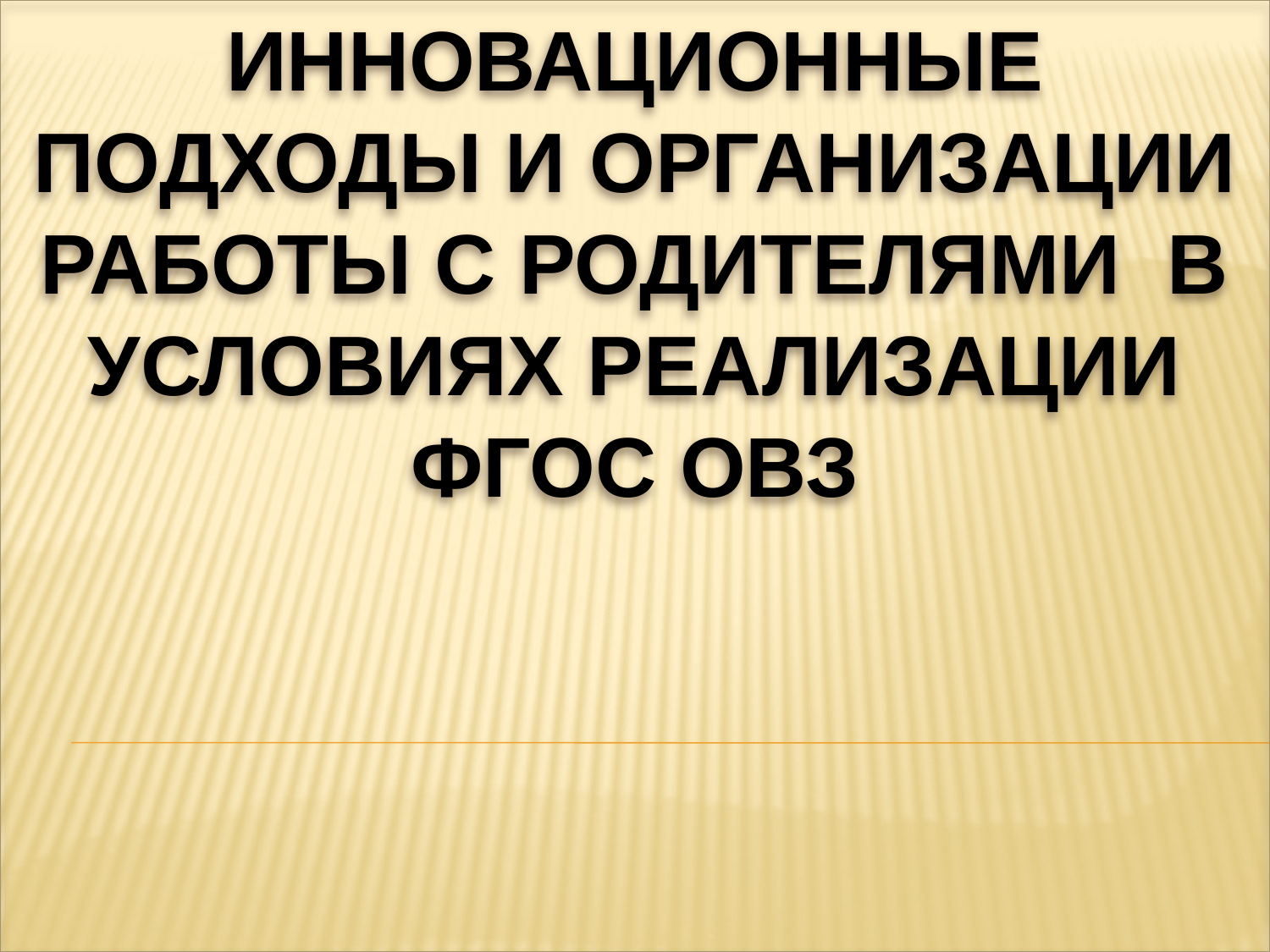

# Инновационные подходы и организации работы с родителями  в условиях реализации ФГОС ОВЗ